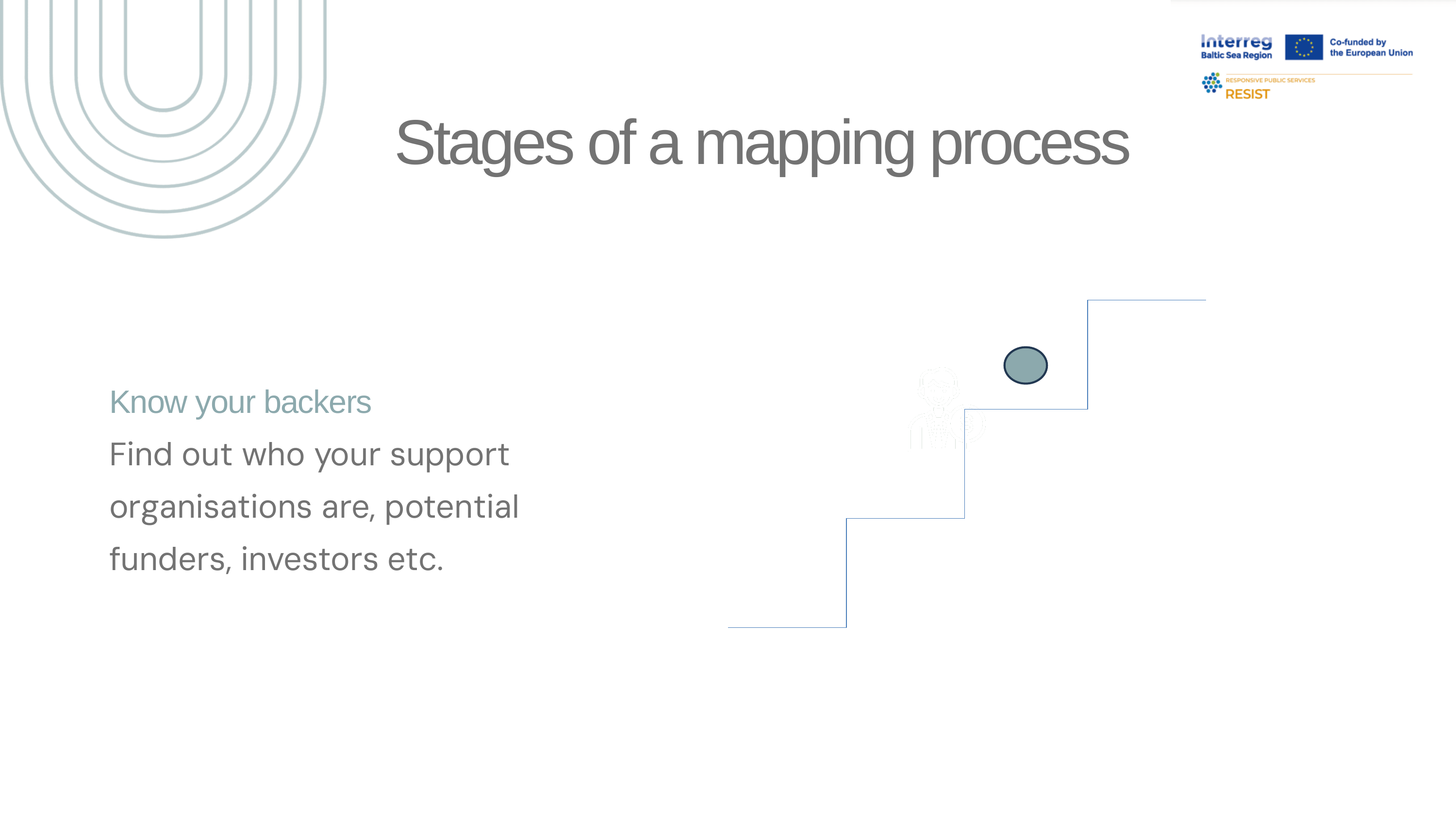

Stages of a mapping process

Know your backers
Find out who your support organisations are, potential funders, investors etc.